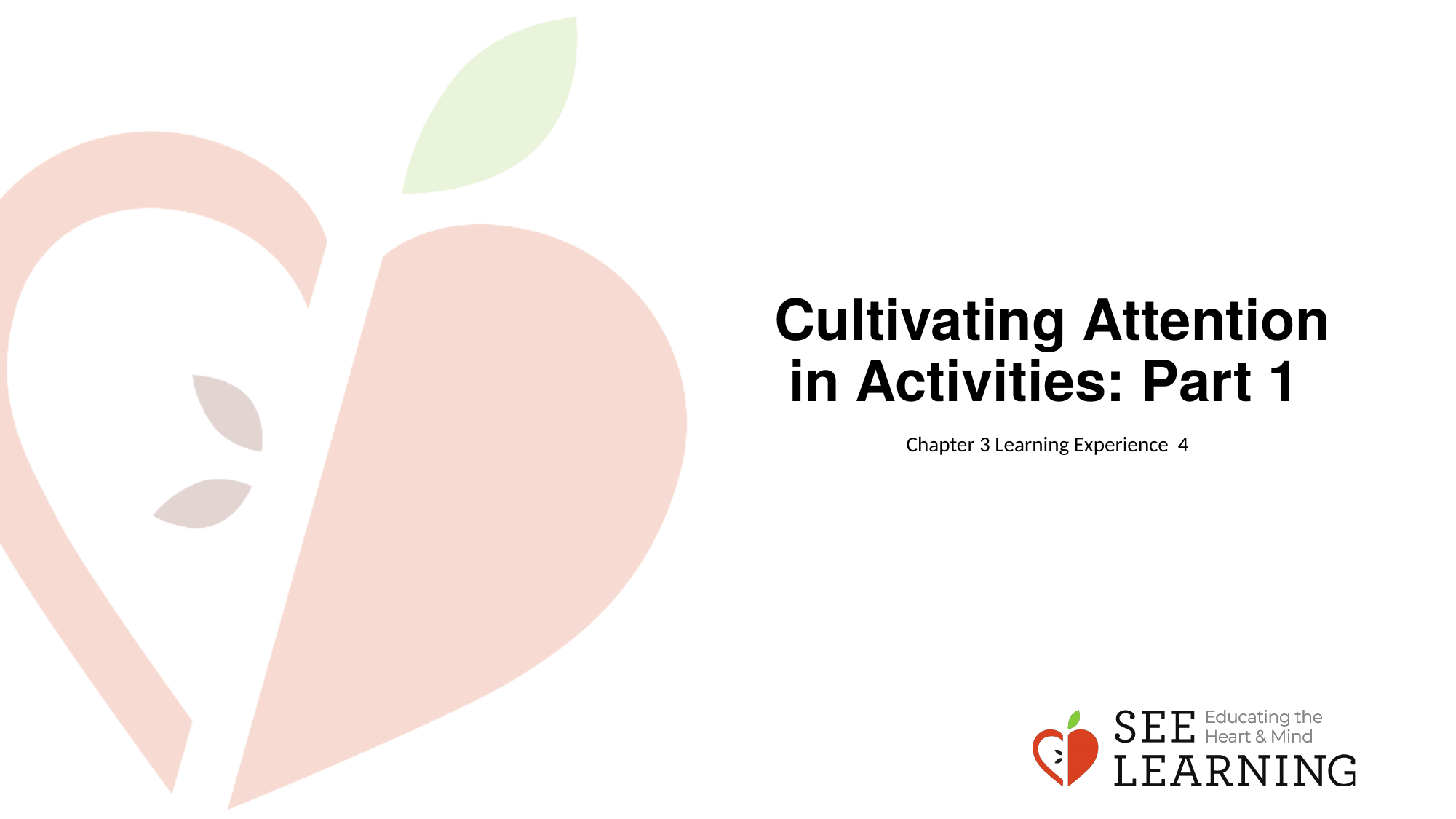

# Cultivating Attention in Activities: Part 1
Chapter 3 Learning Experience  4